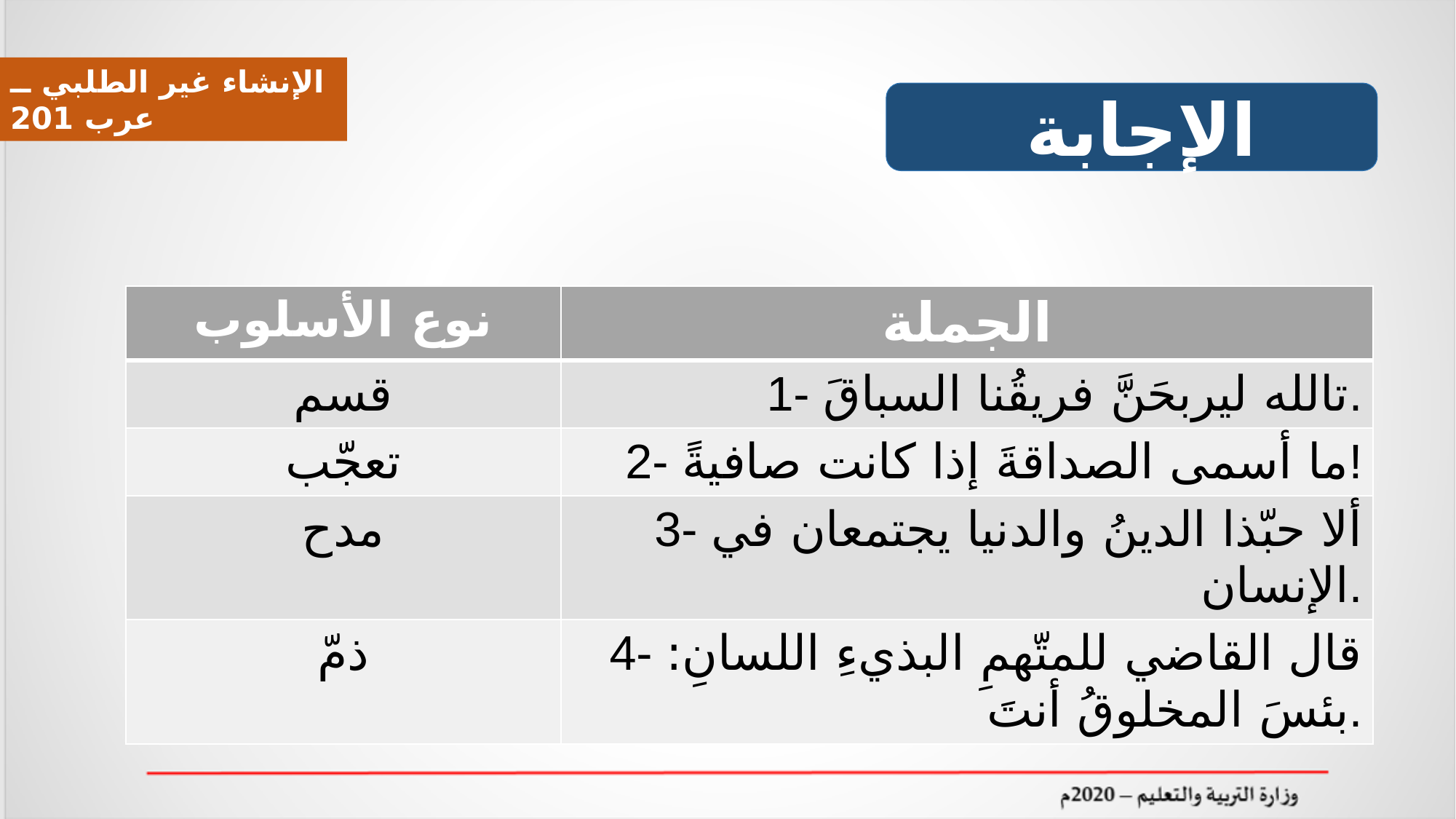

الإنشاء غير الطلبي ــ عرب 201

 الإجابة

| نوع الأسلوب | الجملة |
| --- | --- |
| قسم | 1- تالله ليربحَنَّ فريقُنا السباقَ. |
| تعجّب | 2- ما أسمى الصداقةَ إذا كانت صافيةً! |
| مدح | 3- ألا حبّذا الدينُ والدنيا يجتمعان في الإنسان. |
| ذمّ | 4- قال القاضي للمتّهمِ البذيءِ اللسانِ: بئسَ المخلوقُ أنتَ. |